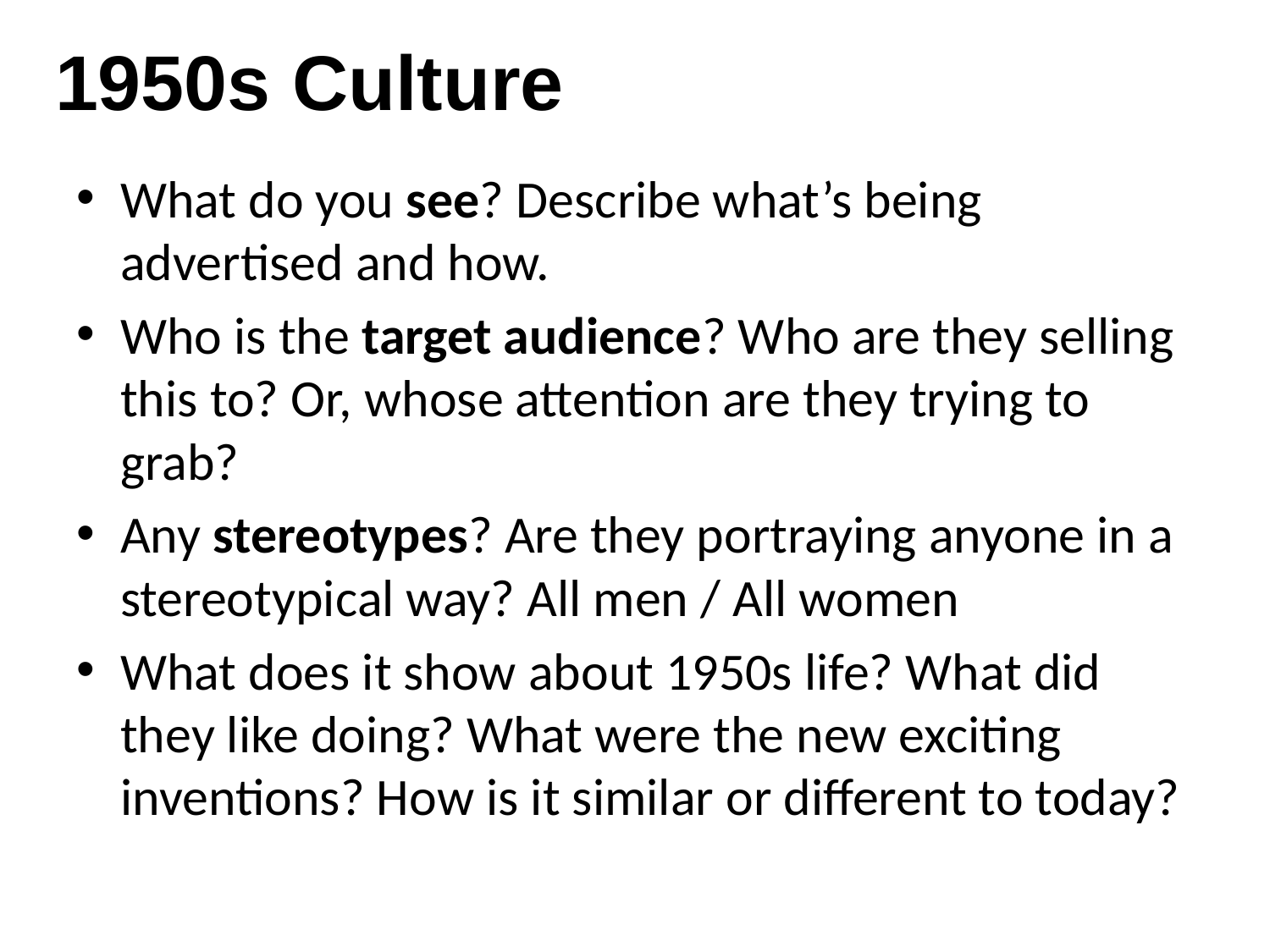

# 1950s Culture
What do you see? Describe what’s being advertised and how.
Who is the target audience? Who are they selling this to? Or, whose attention are they trying to grab?
Any stereotypes? Are they portraying anyone in a stereotypical way? All men / All women
What does it show about 1950s life? What did they like doing? What were the new exciting inventions? How is it similar or different to today?